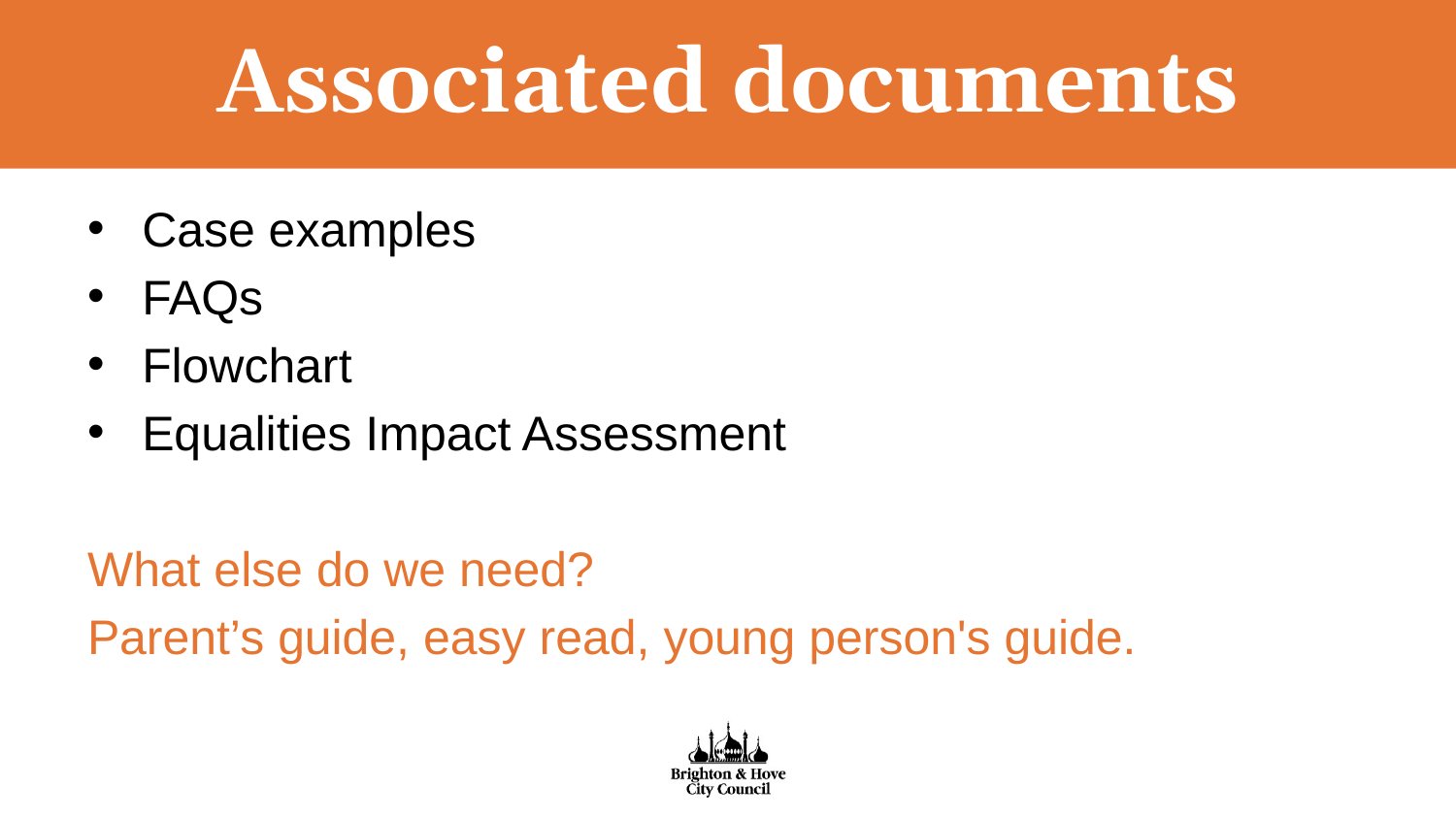

# Associated documents
Case examples
FAQs
Flowchart
Equalities Impact Assessment

What else do we need?
Parent’s guide, easy read, young person's guide.